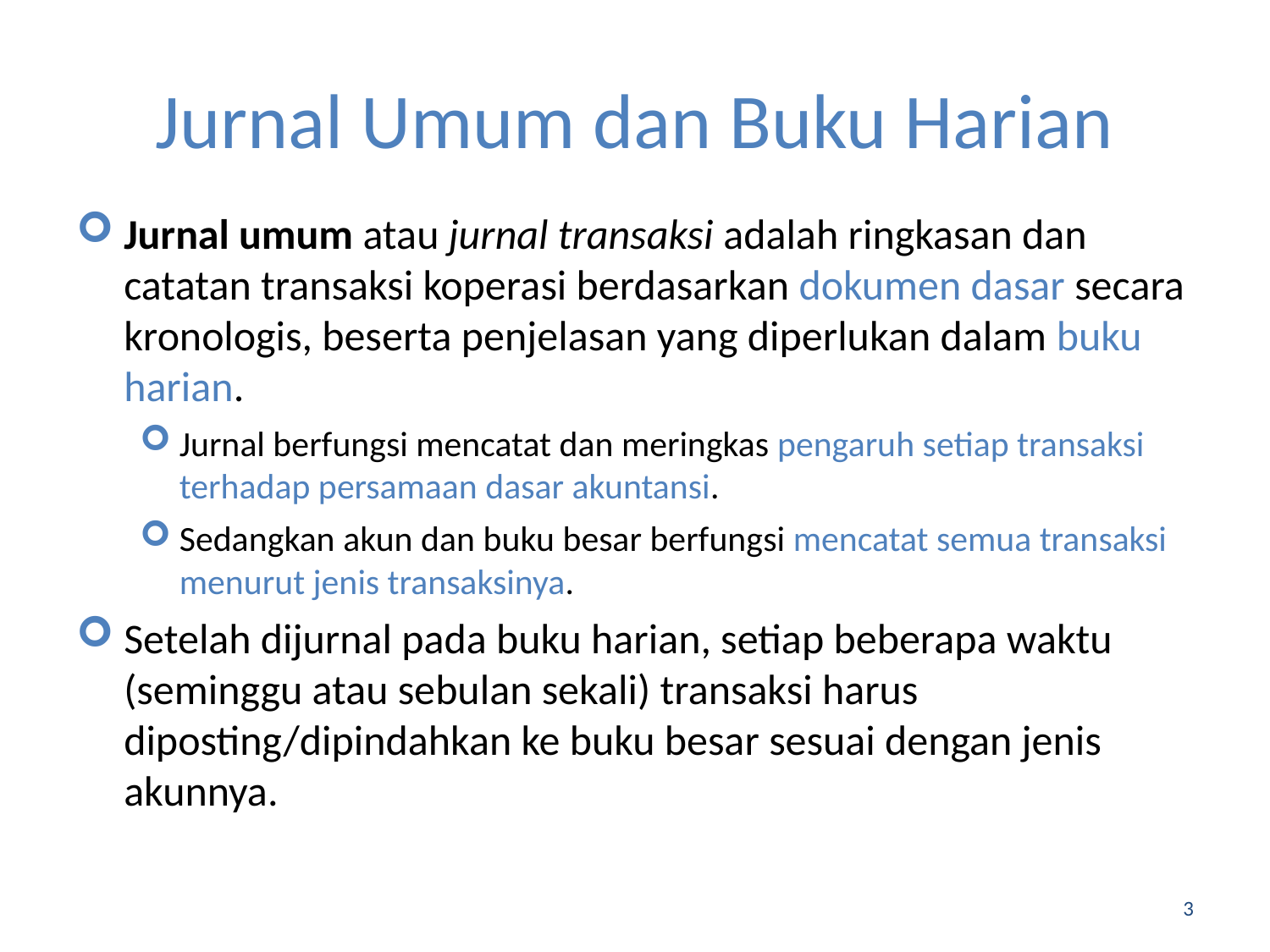

# Jurnal Umum dan Buku Harian
Jurnal umum atau jurnal transaksi adalah ringkasan dan catatan transaksi koperasi berdasarkan dokumen dasar secara kronologis, beserta penjelasan yang diperlukan dalam buku harian.
Jurnal berfungsi mencatat dan meringkas pengaruh setiap transaksi terhadap persamaan dasar akuntansi.
Sedangkan akun dan buku besar berfungsi mencatat semua transaksi menurut jenis transaksinya.
Setelah dijurnal pada buku harian, setiap beberapa waktu (seminggu atau sebulan sekali) transaksi harus diposting/dipindahkan ke buku besar sesuai dengan jenis akunnya.
3